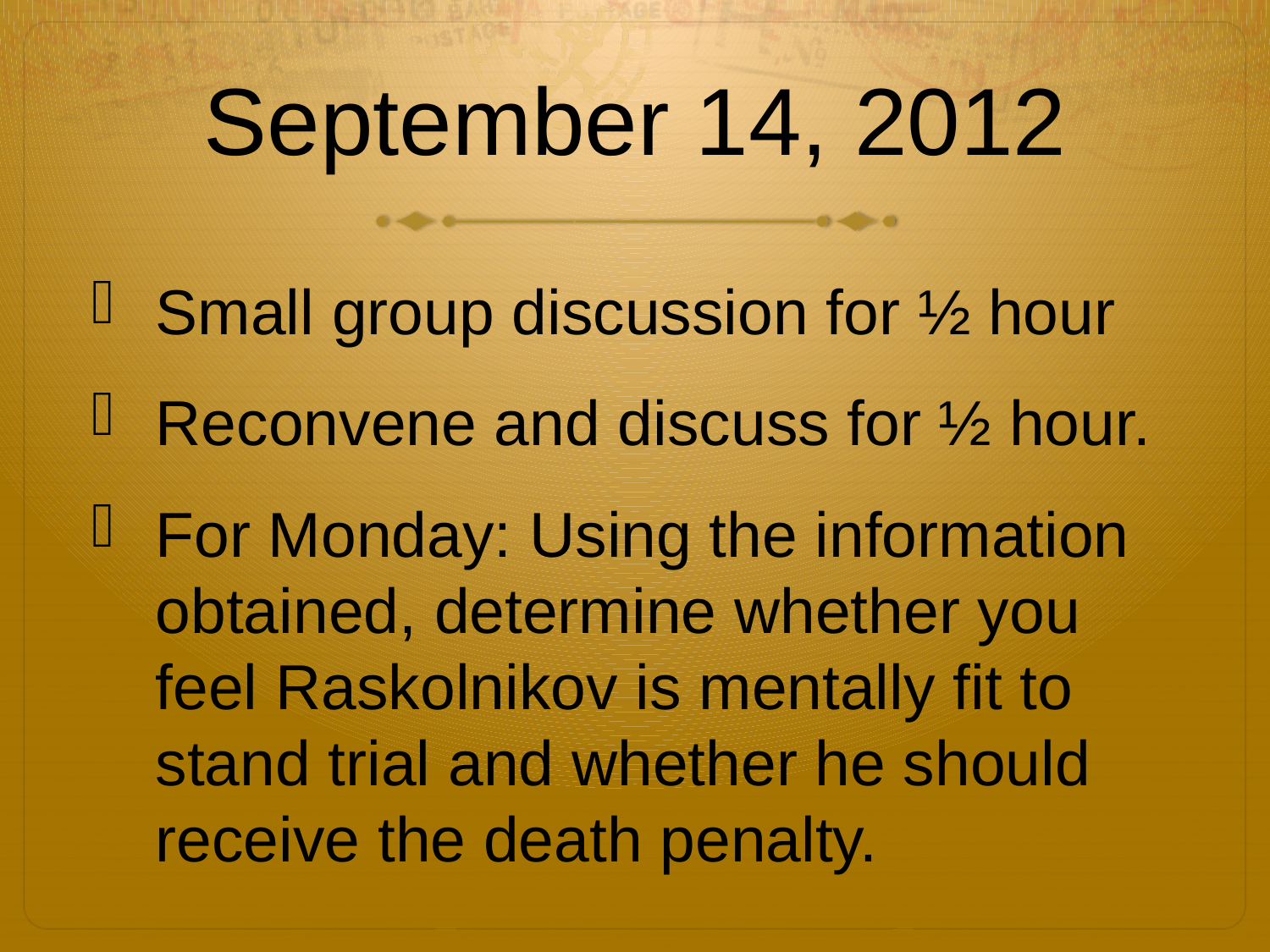

# September 14, 2012
Small group discussion for ½ hour
Reconvene and discuss for ½ hour.
For Monday: Using the information obtained, determine whether you feel Raskolnikov is mentally fit to stand trial and whether he should receive the death penalty.